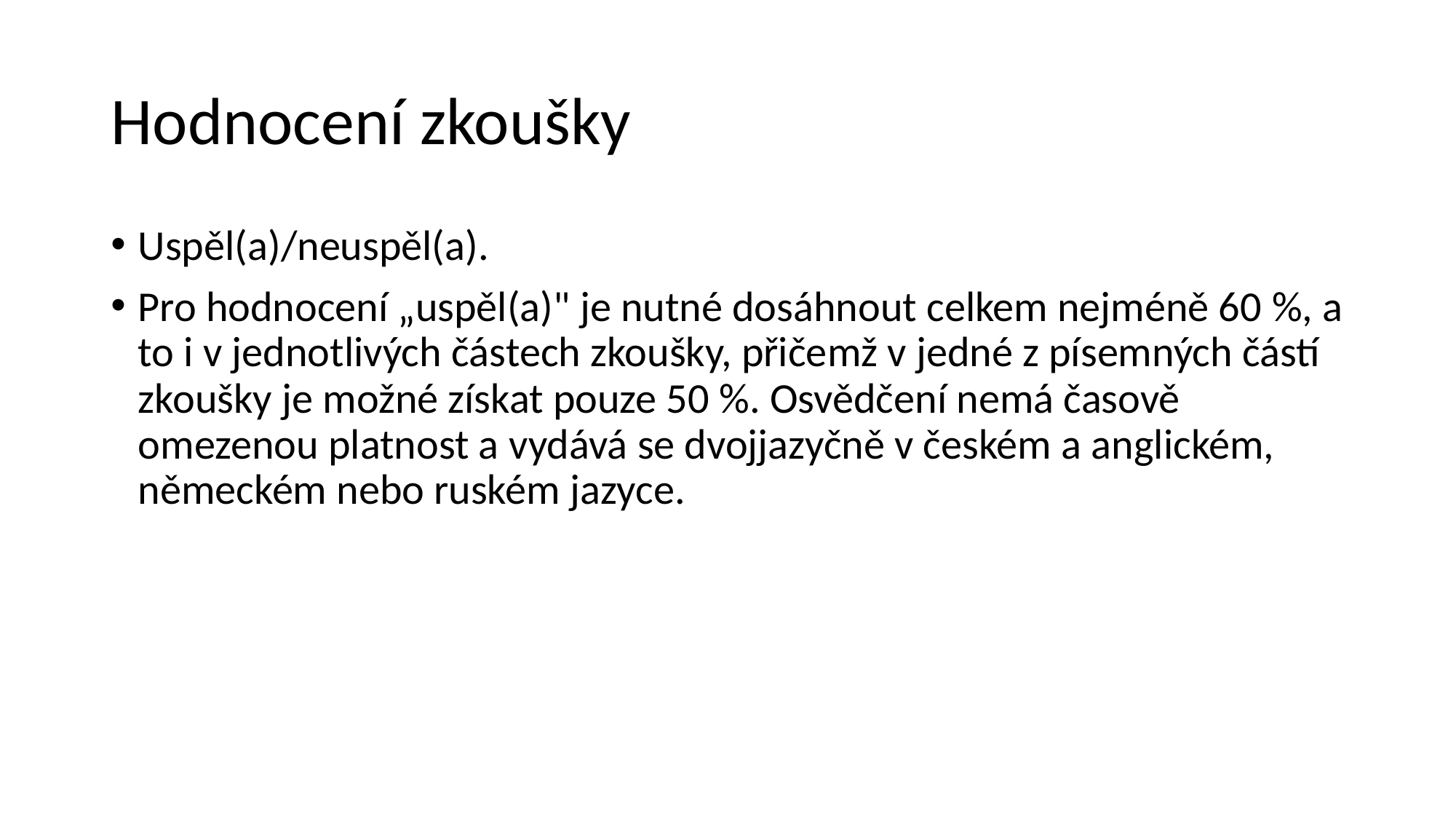

# Hodnocení zkoušky
Uspěl(a)/neuspěl(a).
Pro hodnocení „uspěl(a)" je nutné dosáhnout celkem nejméně 60 %, a to i v jednotlivých částech zkoušky, přičemž v jedné z písemných částí zkoušky je možné získat pouze 50 %. Osvědčení nemá časově omezenou platnost a vydává se dvojjazyčně v českém a anglickém, německém nebo ruském jazyce.